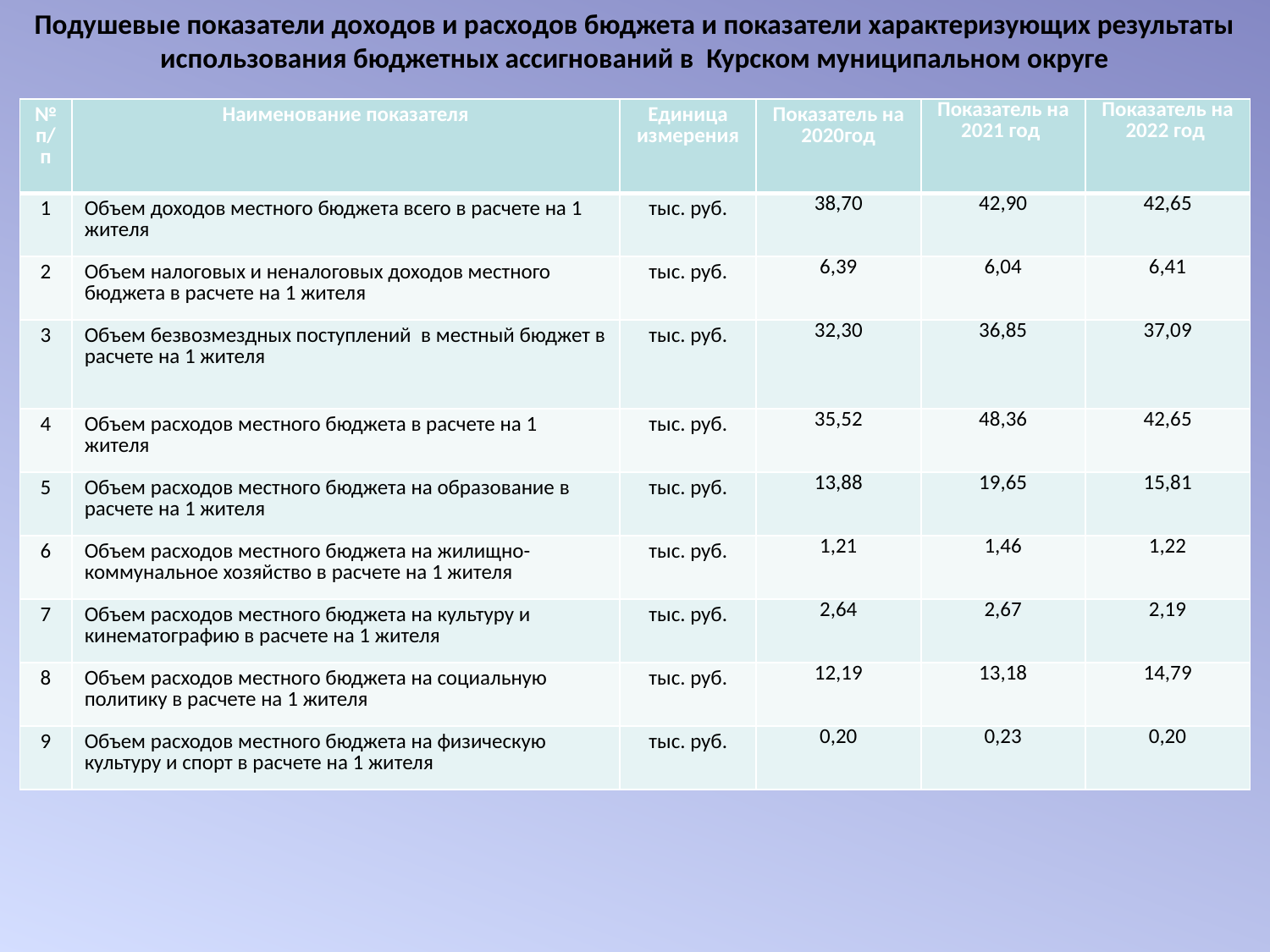

Подушевые показатели доходов и расходов бюджета и показатели характеризующих результаты использования бюджетных ассигнований в  Курском муниципальном округе
| № п/п | Наименование показателя | Единица измерения | Показатель на 2020год | Показатель на 2021 год | Показатель на 2022 год |
| --- | --- | --- | --- | --- | --- |
| 1 | Объем доходов местного бюджета всего в расчете на 1 жителя | тыс. руб. | 38,70 | 42,90 | 42,65 |
| 2 | Объем налоговых и неналоговых доходов местного бюджета в расчете на 1 жителя | тыс. руб. | 6,39 | 6,04 | 6,41 |
| 3 | Объем безвозмездных поступлений в местный бюджет в расчете на 1 жителя | тыс. руб. | 32,30 | 36,85 | 37,09 |
| 4 | Объем расходов местного бюджета в расчете на 1 жителя | тыс. руб. | 35,52 | 48,36 | 42,65 |
| 5 | Объем расходов местного бюджета на образование в расчете на 1 жителя | тыс. руб. | 13,88 | 19,65 | 15,81 |
| 6 | Объем расходов местного бюджета на жилищно-коммунальное хозяйство в расчете на 1 жителя | тыс. руб. | 1,21 | 1,46 | 1,22 |
| 7 | Объем расходов местного бюджета на культуру и кинематографию в расчете на 1 жителя | тыс. руб. | 2,64 | 2,67 | 2,19 |
| 8 | Объем расходов местного бюджета на социальную политику в расчете на 1 жителя | тыс. руб. | 12,19 | 13,18 | 14,79 |
| 9 | Объем расходов местного бюджета на физическую культуру и спорт в расчете на 1 жителя | тыс. руб. | 0,20 | 0,23 | 0,20 |